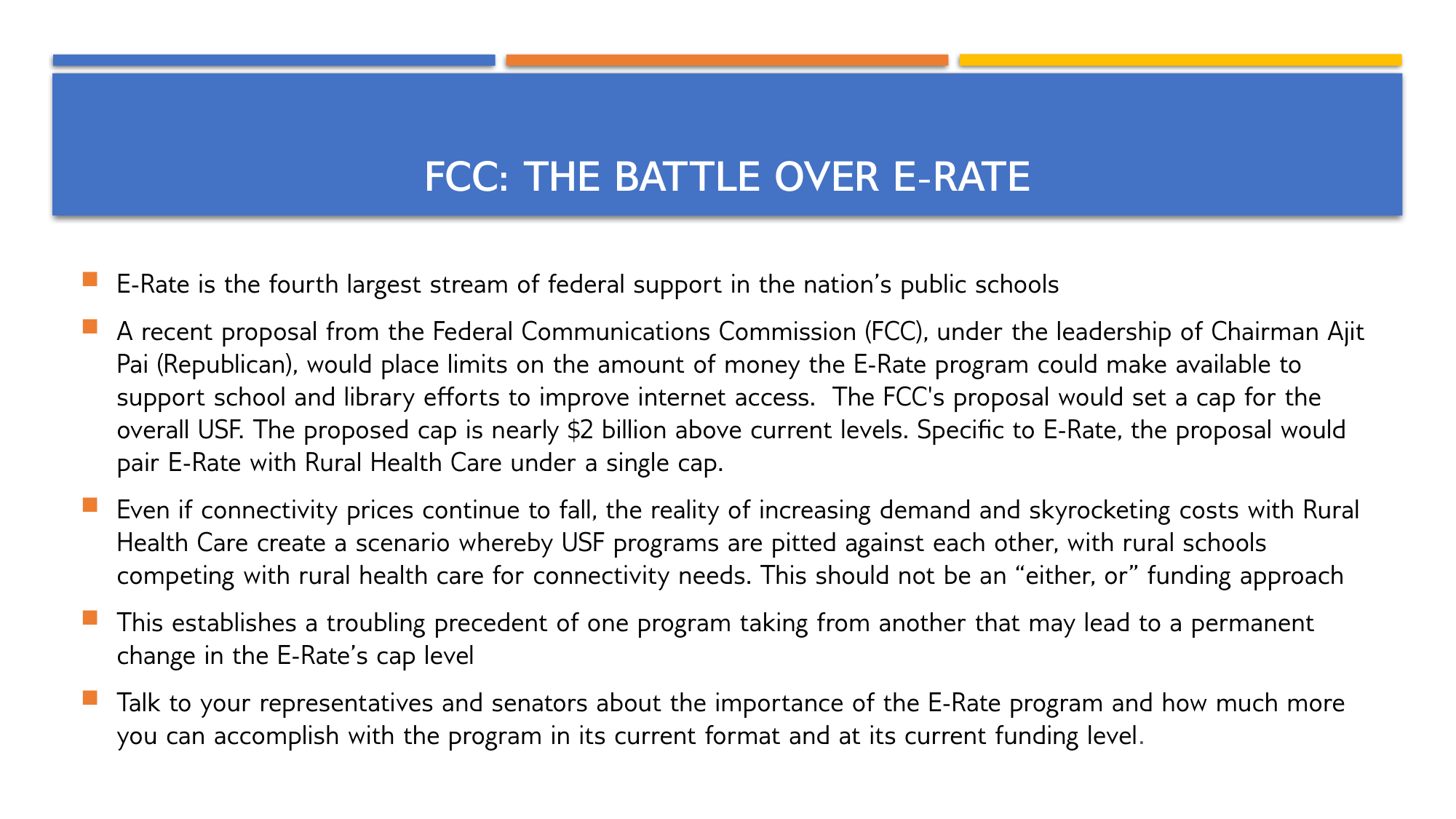

# Fcc: The Battle over e-rate
E-Rate is the fourth largest stream of federal support in the nation’s public schools
A recent proposal from the Federal Communications Commission (FCC), under the leadership of Chairman Ajit Pai (Republican), would place limits on the amount of money the E-Rate program could make available to support school and library efforts to improve internet access.  The FCC's proposal would set a cap for the overall USF. The proposed cap is nearly $2 billion above current levels. Specific to E-Rate, the proposal would pair E-Rate with Rural Health Care under a single cap.
Even if connectivity prices continue to fall, the reality of increasing demand and skyrocketing costs with Rural Health Care create a scenario whereby USF programs are pitted against each other, with rural schools competing with rural health care for connectivity needs. This should not be an “either, or” funding approach
This establishes a troubling precedent of one program taking from another that may lead to a permanent change in the E-Rate’s cap level
Talk to your representatives and senators about the importance of the E-Rate program and how much more you can accomplish with the program in its current format and at its current funding level.